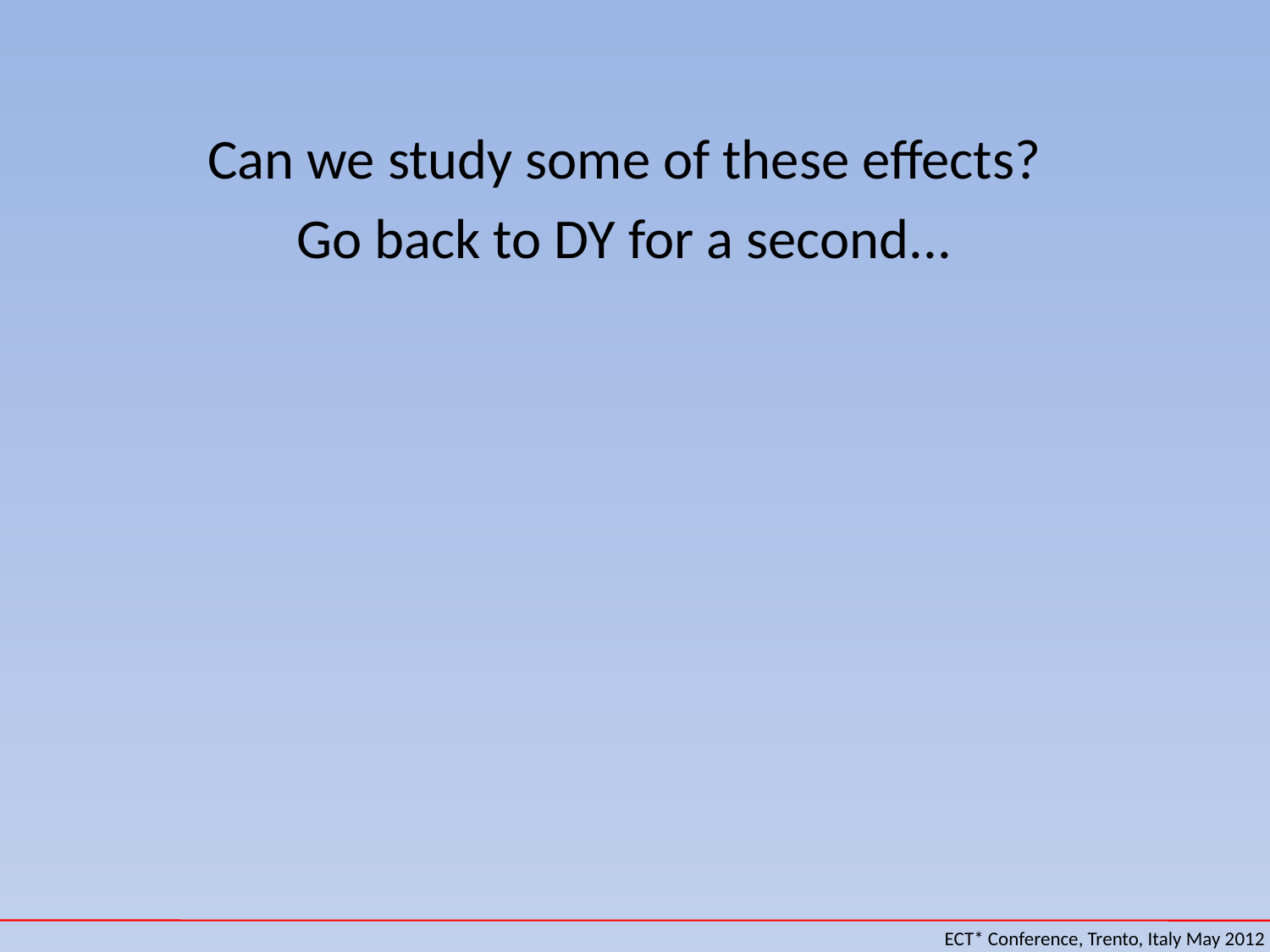

Can we study some of these effects?
Go back to DY for a second...

ECT* Conference, Trento, Italy May 2012